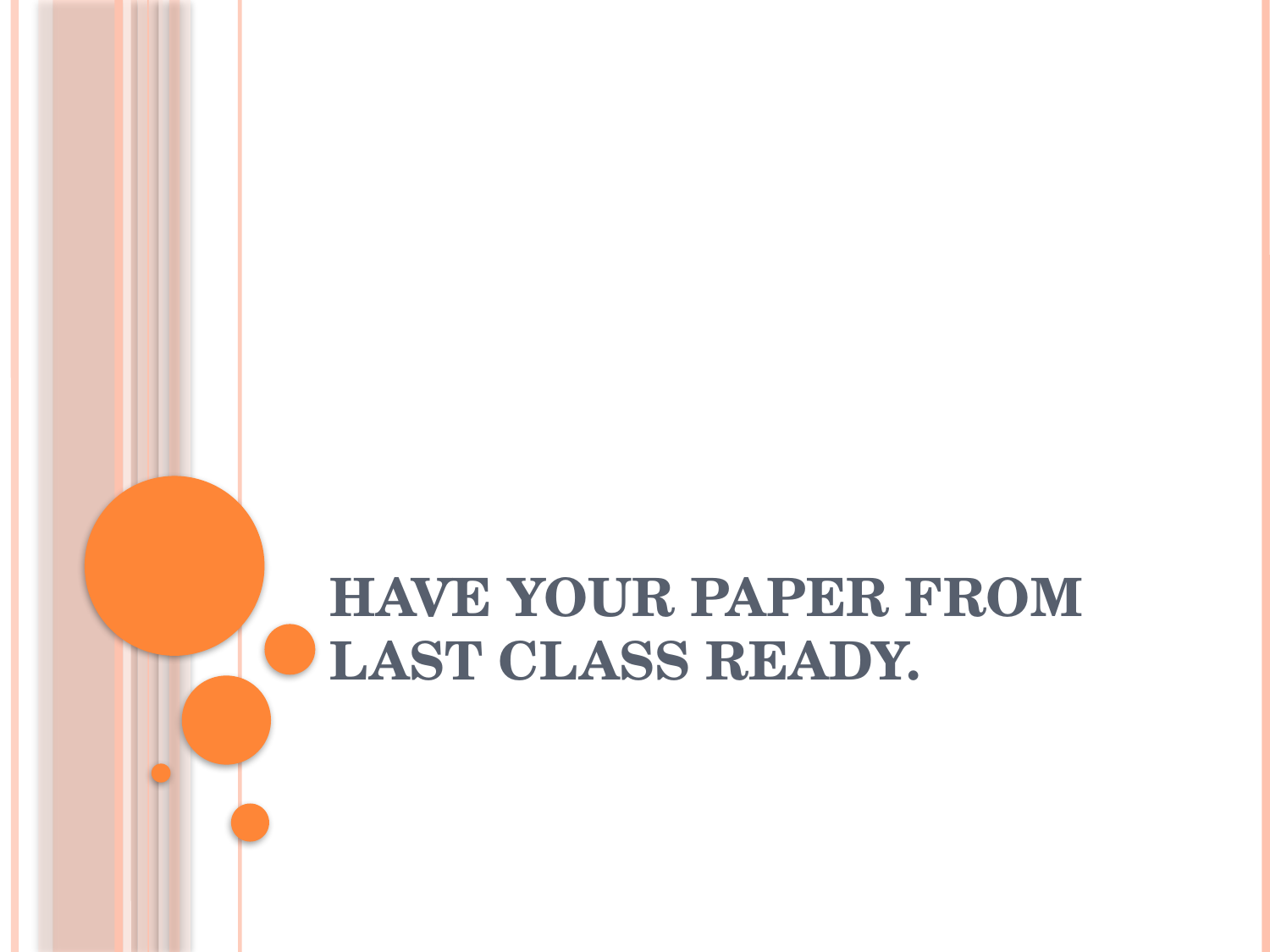

# Have your paper from last class ready.